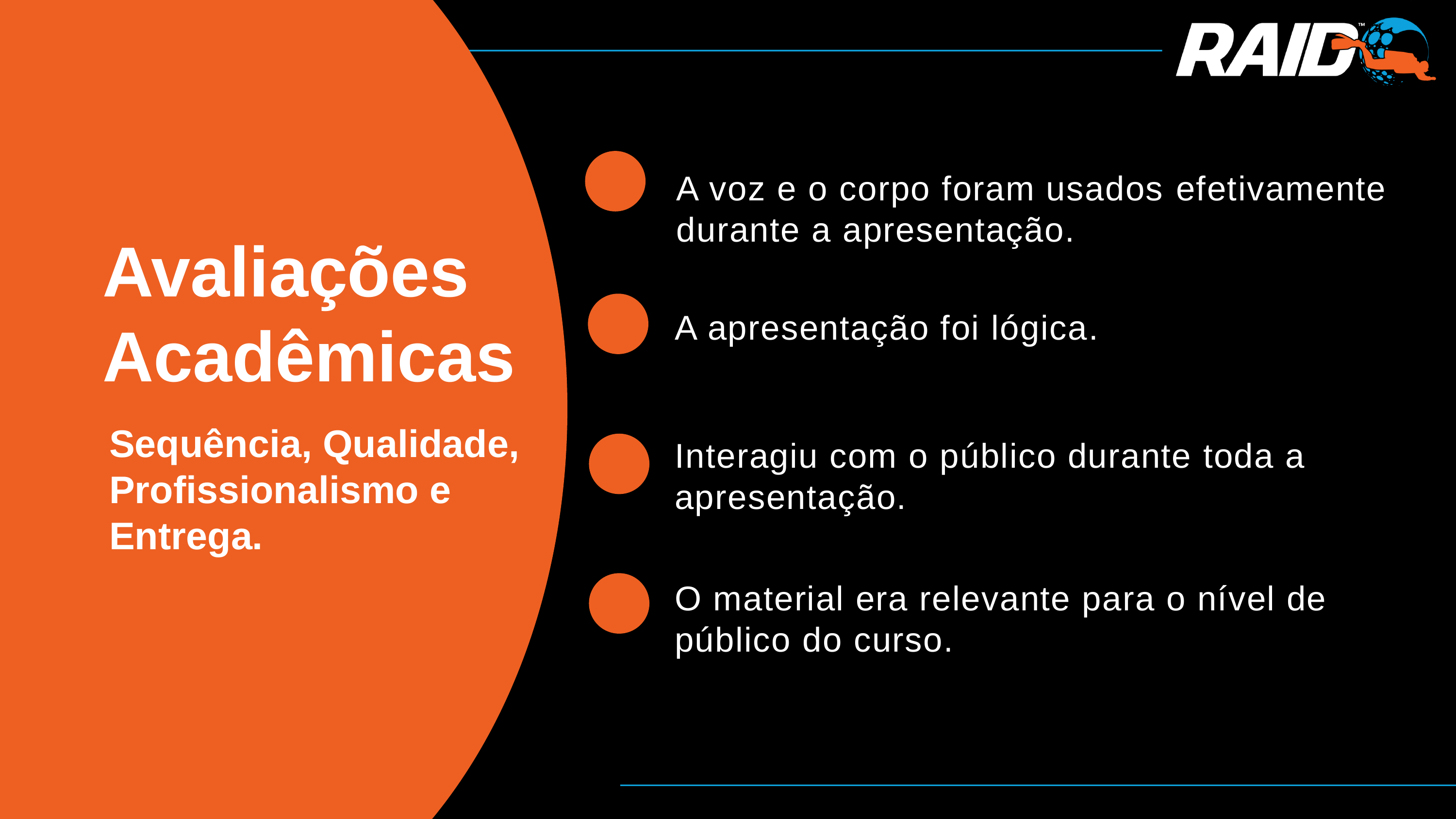

A voz e o corpo foram usados ​​efetivamente durante a apresentação.
Avaliações Acadêmicas

A apresentação foi lógica.
Sequência, Qualidade, Profissionalismo e Entrega.

Interagiu com o público durante toda a apresentação.

O material era relevante para o nível de público do curso.